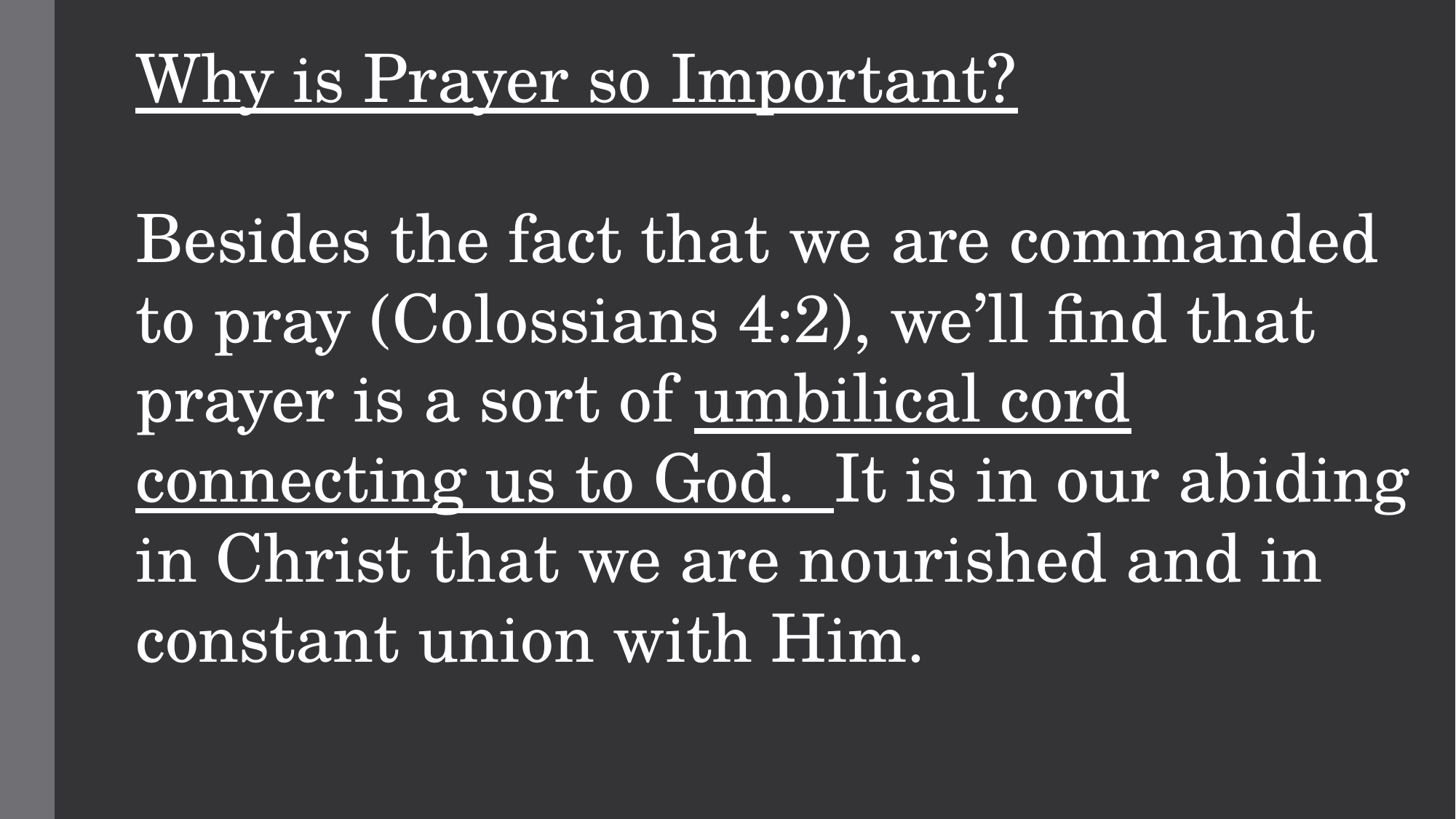

Why is Prayer so Important?

Besides the fact that we are commanded to pray (Colossians 4:2), we’ll find that prayer is a sort of umbilical cord connecting us to God.  It is in our abiding in Christ that we are nourished and in constant union with Him.
#